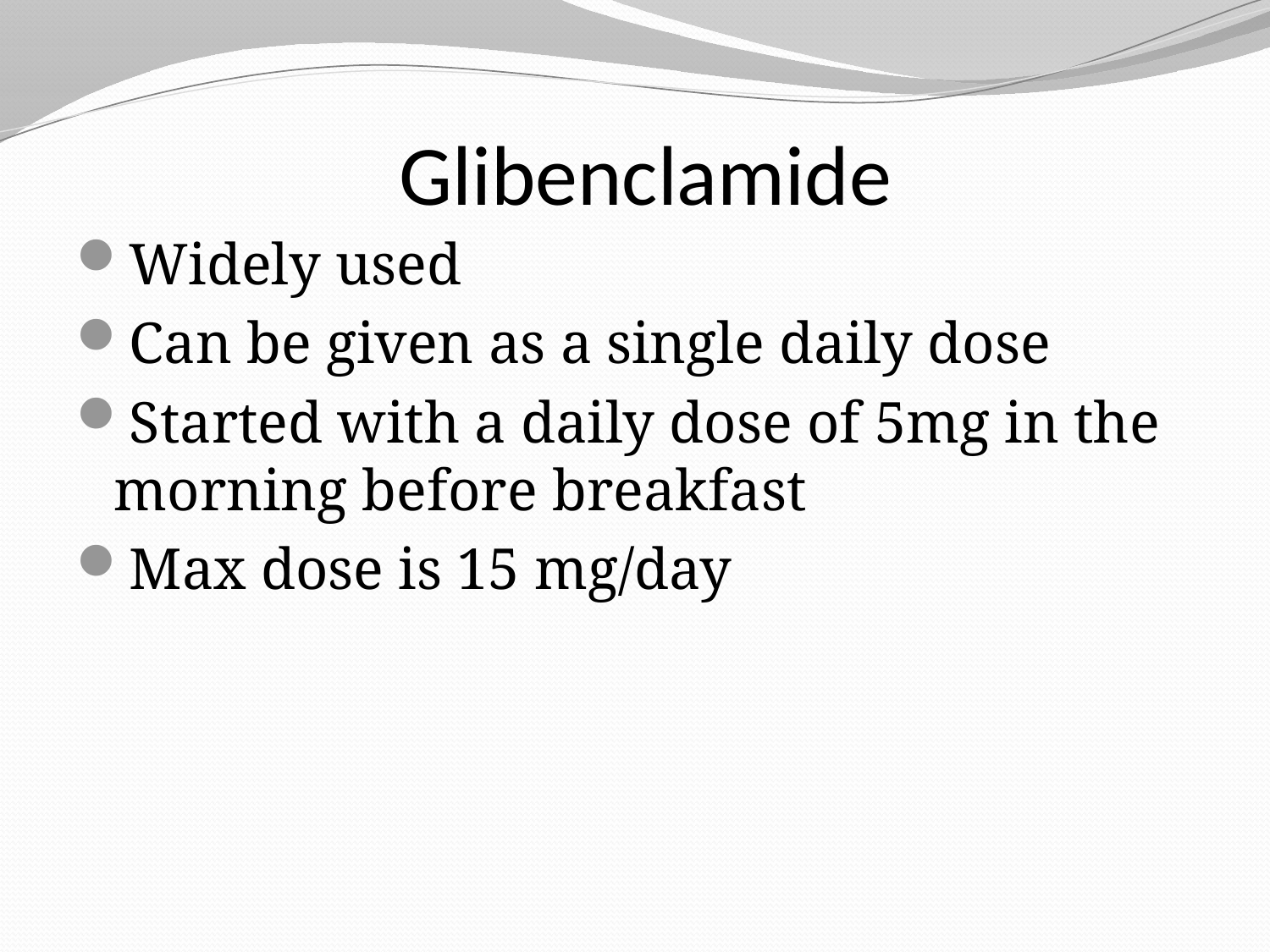

# Glibenclamide
Widely used
Can be given as a single daily dose
Started with a daily dose of 5mg in the morning before breakfast
Max dose is 15 mg/day